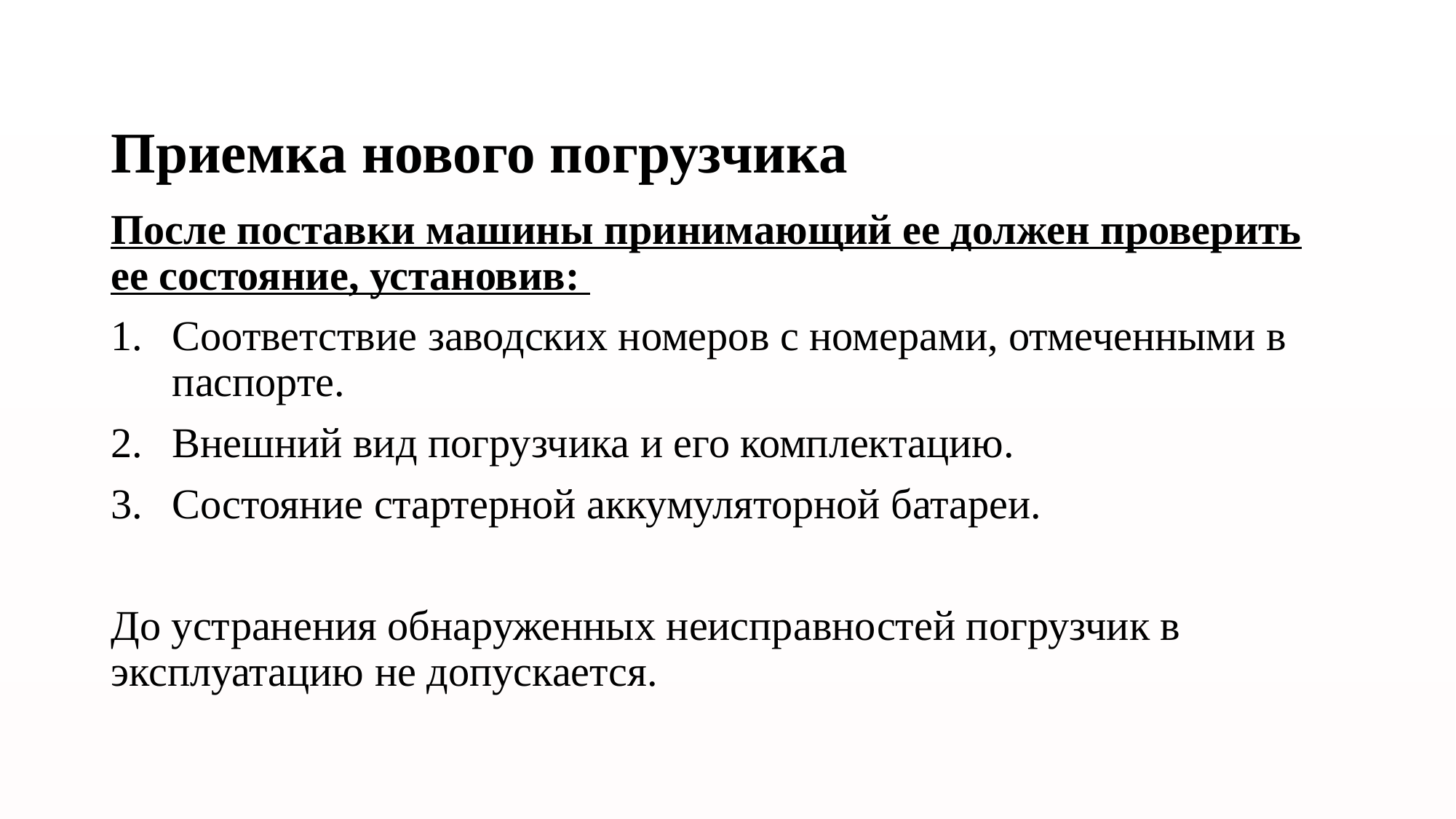

# Приемка нового погрузчика
После поставки машины принимающий ее должен проверить ее состояние, установив:
Соответствие заводских номеров с номерами, отмеченными в паспорте.
Внешний вид погрузчика и его комплектацию.
Состояние стартерной аккумуляторной батареи.

До устранения обнаруженных неисправностей погрузчик в эксплуатацию не допускается.